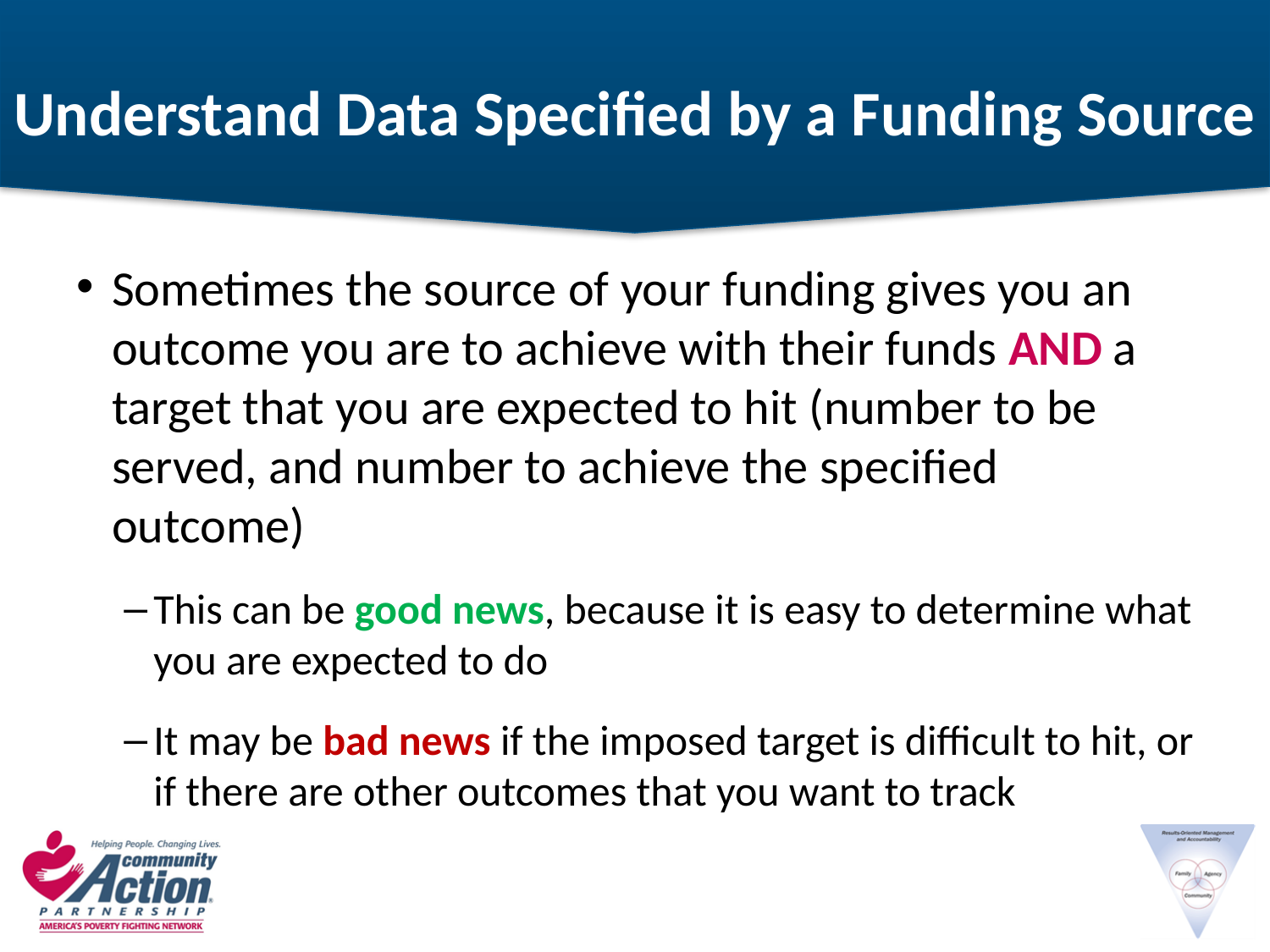

# Understand Data Specified by a Funding Source
Sometimes the source of your funding gives you an outcome you are to achieve with their funds AND a target that you are expected to hit (number to be served, and number to achieve the specified outcome)
This can be good news, because it is easy to determine what you are expected to do
It may be bad news if the imposed target is difficult to hit, or if there are other outcomes that you want to track